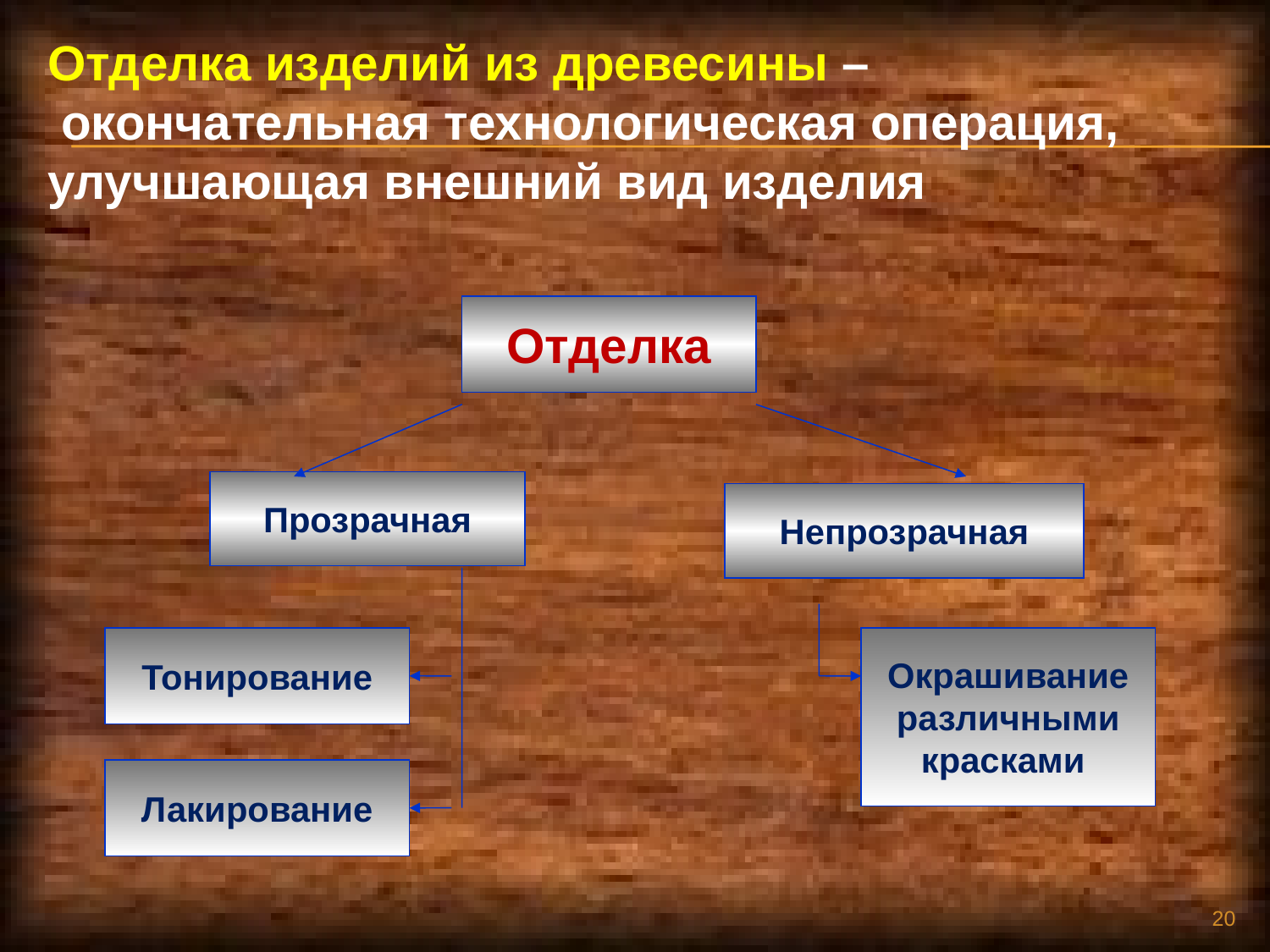

Отделка изделий из древесины –
 окончательная технологическая операция, улучшающая внешний вид изделия
Отделка

Прозрачная
Непрозрачная

Тонирование
Окрашивание
различными
красками

Лакирование

20